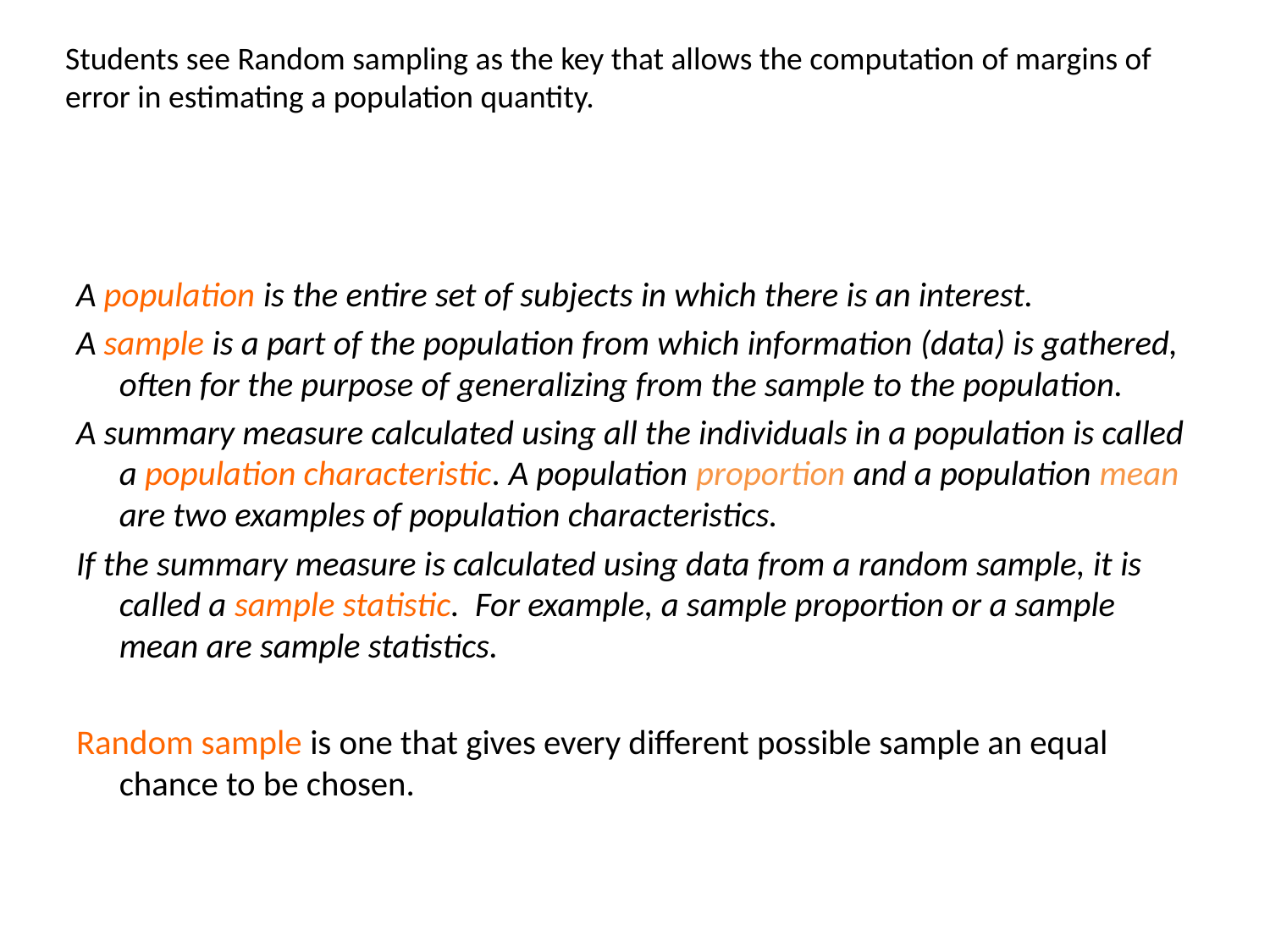

Students see Random sampling as the key that allows the computation of margins of error in estimating a population quantity.
A population is the entire set of subjects in which there is an interest.
A sample is a part of the population from which information (data) is gathered, often for the purpose of generalizing from the sample to the population.
A summary measure calculated using all the individuals in a population is called a population characteristic. A population proportion and a population mean are two examples of population characteristics.
If the summary measure is calculated using data from a random sample, it is called a sample statistic.  For example, a sample proportion or a sample mean are sample statistics.

Random sample is one that gives every different possible sample an equal chance to be chosen.